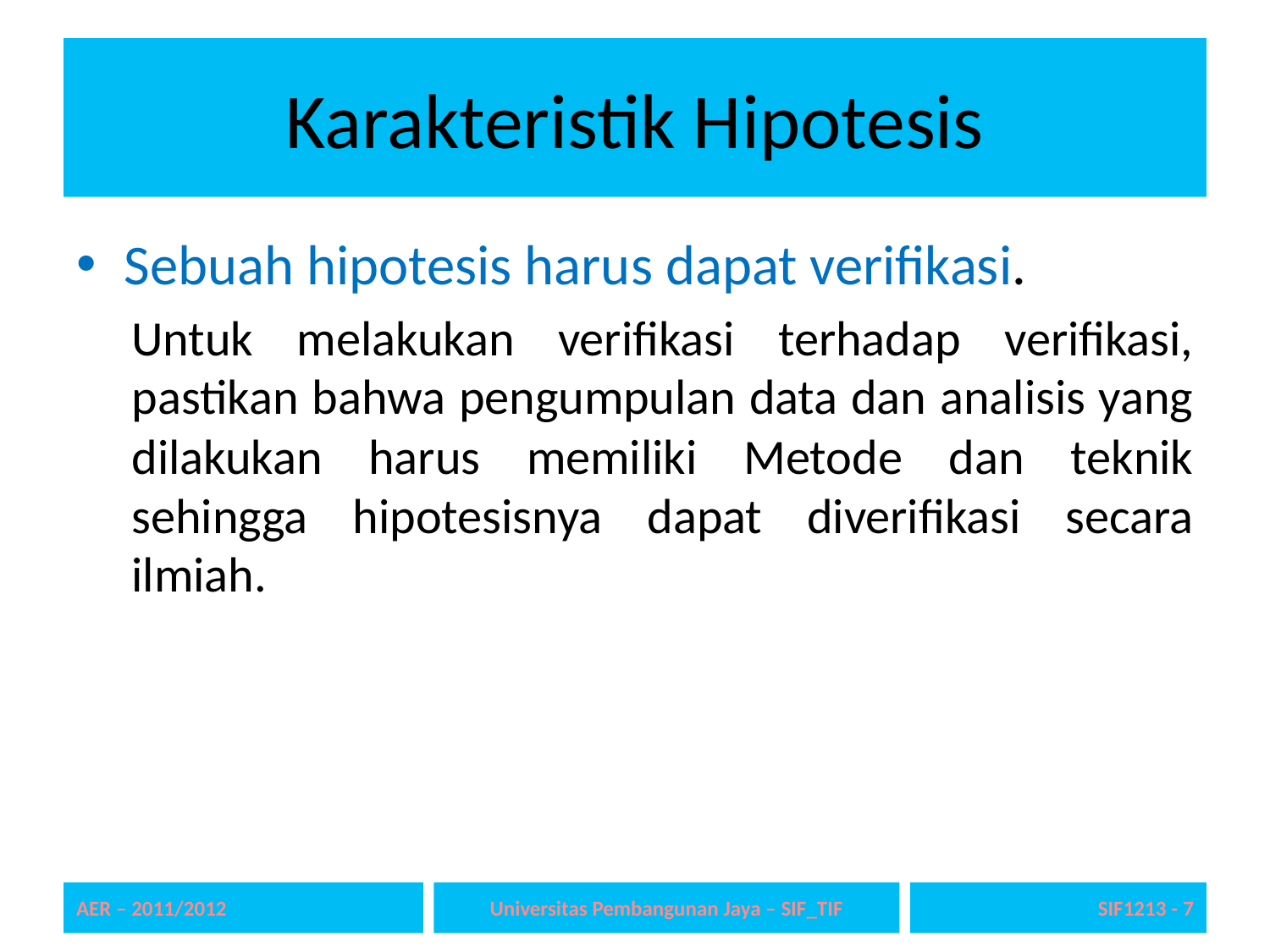

# Karakteristik Hipotesis
Sebuah hipotesis harus dapat verifikasi.
Untuk melakukan verifikasi terhadap verifikasi, pastikan bahwa pengumpulan data dan analisis yang dilakukan harus memiliki Metode dan teknik sehingga hipotesisnya dapat diverifikasi secara ilmiah.

AER – 2011/2012
Universitas Pembangunan Jaya – SIF_TIF
SIF1213 - 7